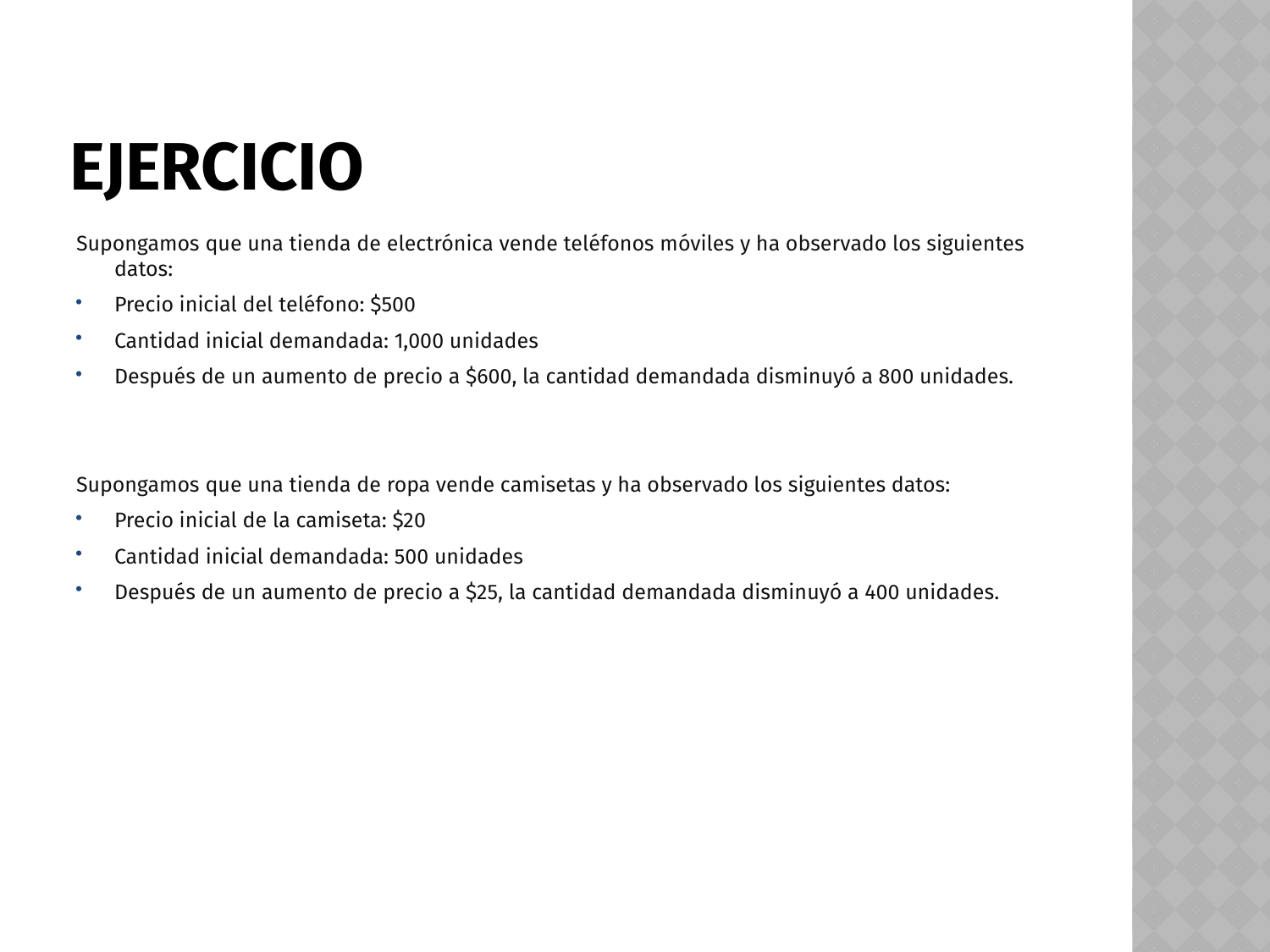

# ejercicio
Supongamos que una tienda de electrónica vende teléfonos móviles y ha observado los siguientes datos:
Precio inicial del teléfono: $500
Cantidad inicial demandada: 1,000 unidades
Después de un aumento de precio a $600, la cantidad demandada disminuyó a 800 unidades.

Supongamos que una tienda de ropa vende camisetas y ha observado los siguientes datos:
Precio inicial de la camiseta: $20
Cantidad inicial demandada: 500 unidades
Después de un aumento de precio a $25, la cantidad demandada disminuyó a 400 unidades.